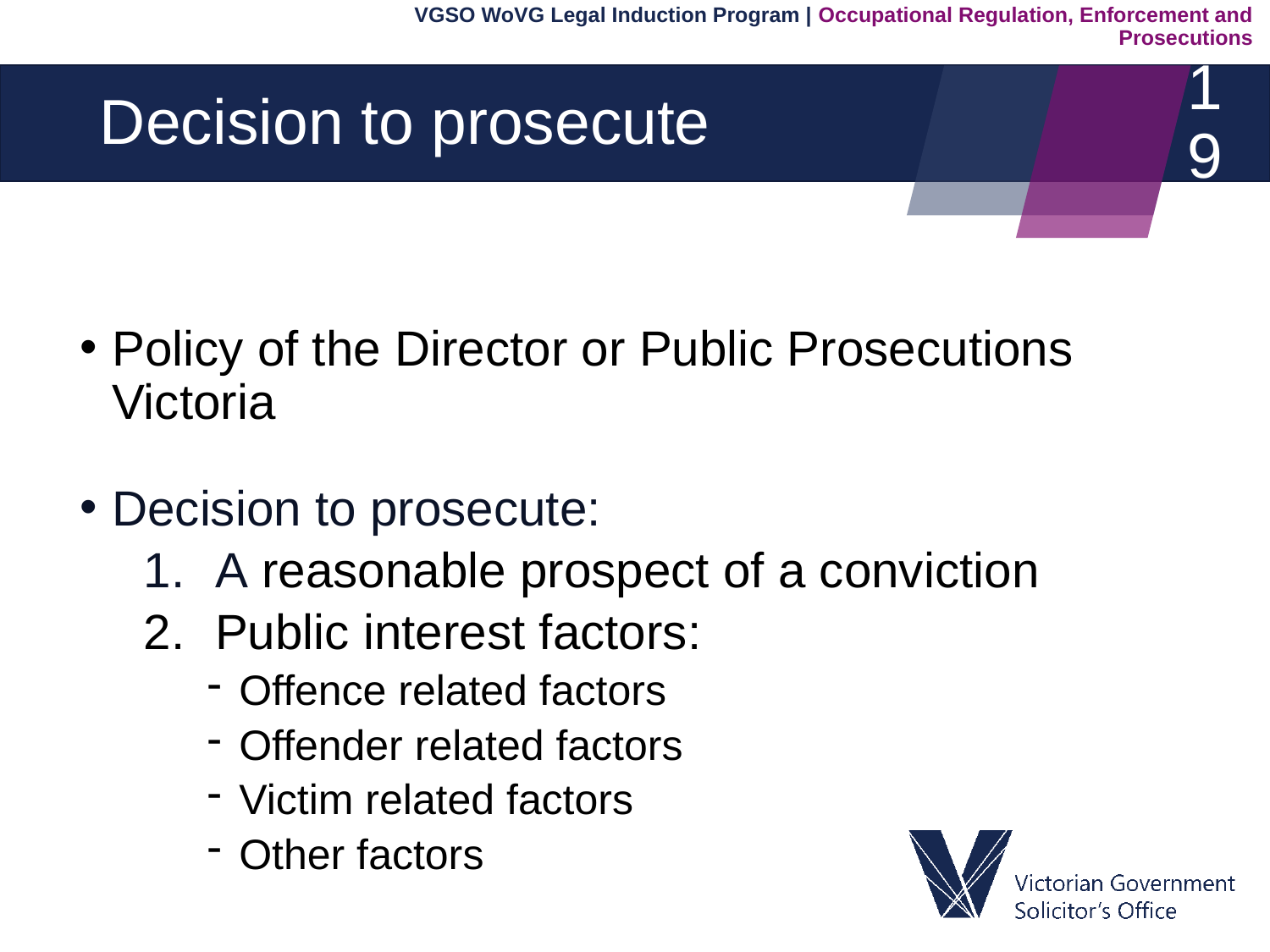

VGSO WoVG Legal Induction Program | Occupational Regulation, Enforcement and Prosecutions
19
# Decision to prosecute
Policy of the Director or Public Prosecutions Victoria

Decision to prosecute:
A reasonable prospect of a conviction
Public interest factors:
Offence related factors
Offender related factors
Victim related factors
Other factors